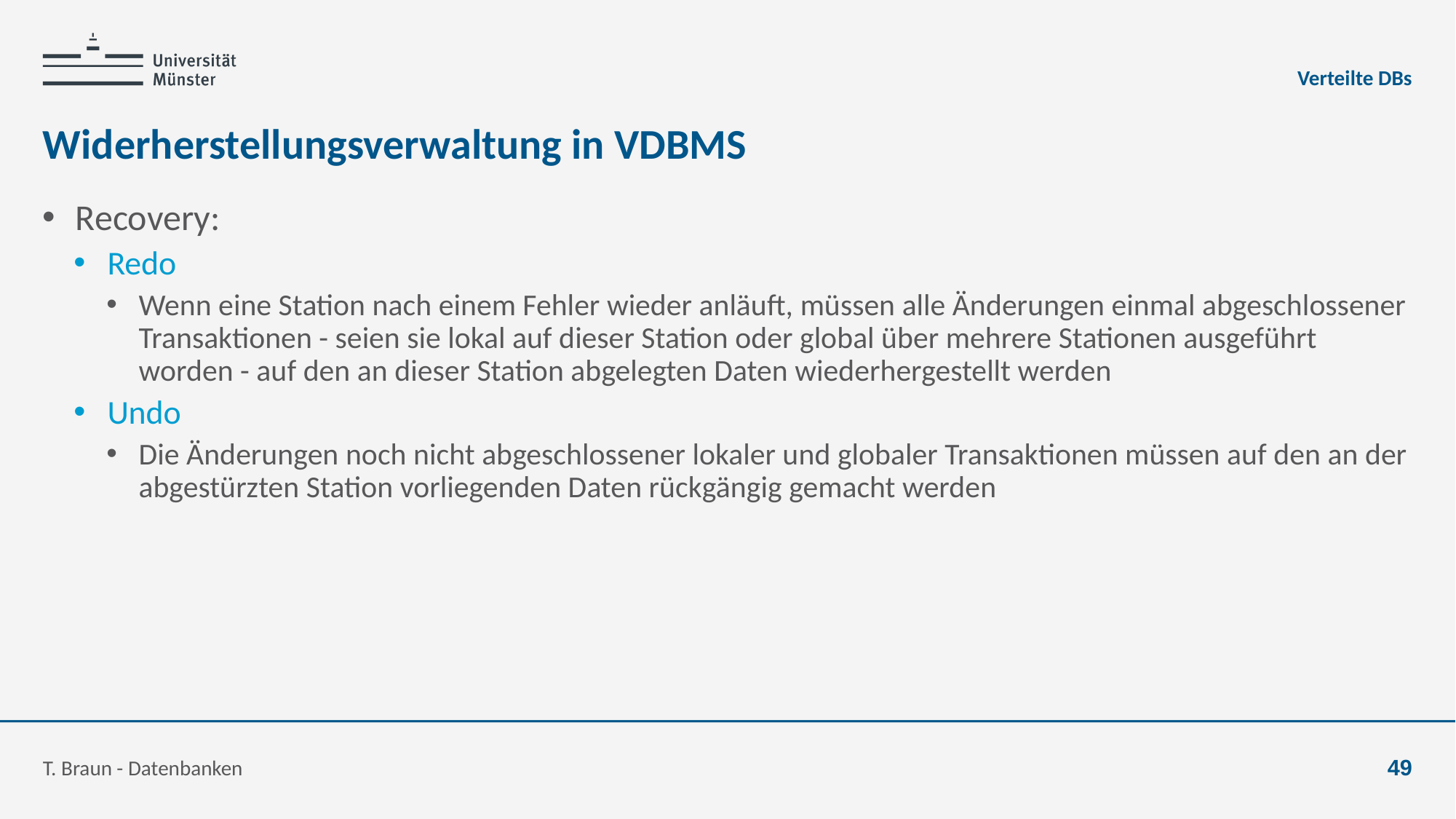

Verteilte DBs
# Widerherstellungsverwaltung in VDBMS
Recovery:
Redo
Wenn eine Station nach einem Fehler wieder anläuft, müssen alle Änderungen einmal abgeschlossener Transaktionen - seien sie lokal auf dieser Station oder global über mehrere Stationen ausgeführt worden - auf den an dieser Station abgelegten Daten wiederhergestellt werden
Undo
Die Änderungen noch nicht abgeschlossener lokaler und globaler Transaktionen müssen auf den an der abgestürzten Station vorliegenden Daten rückgängig gemacht werden

T. Braun - Datenbanken
49